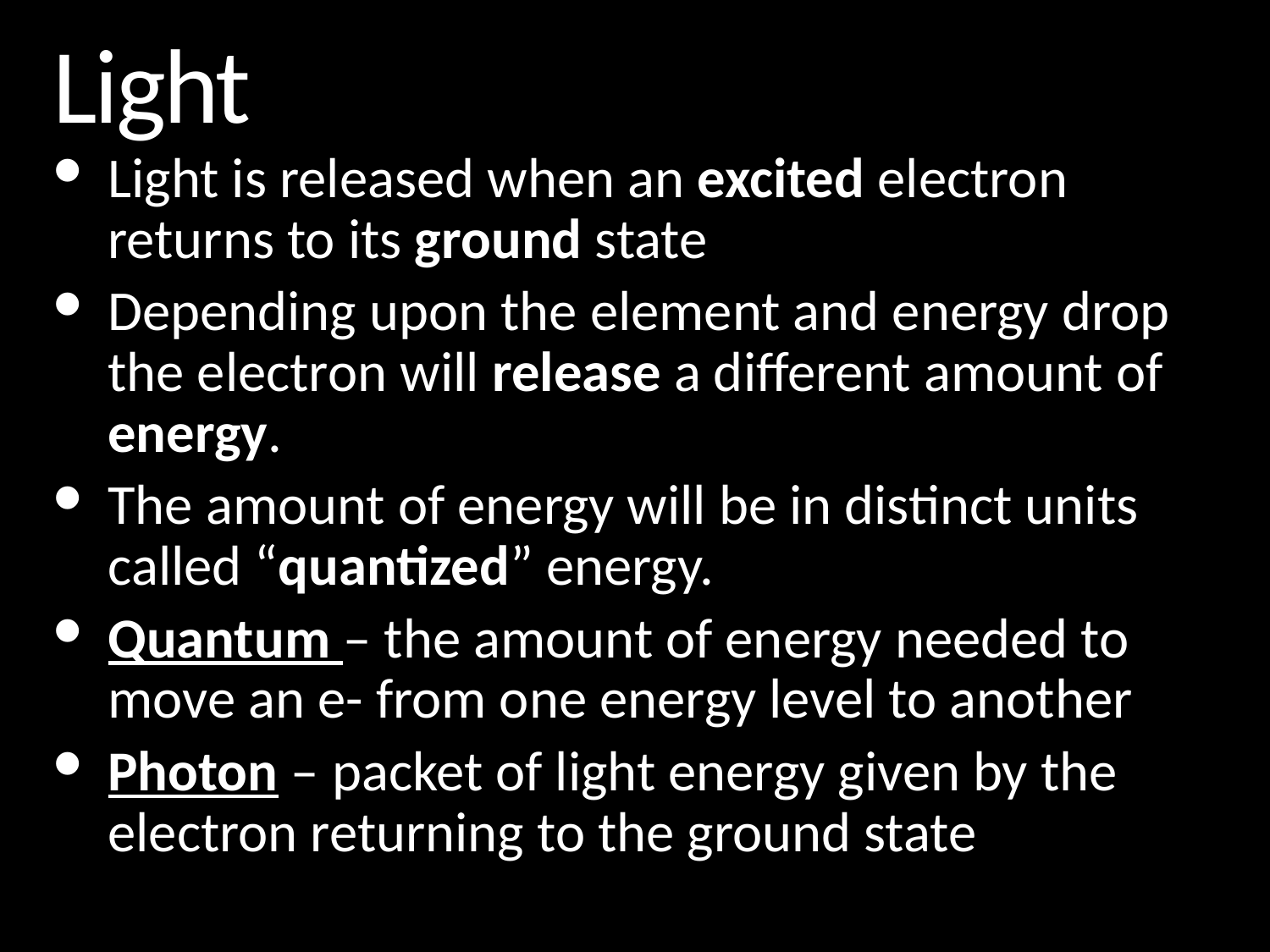

# Light
Light is released when an excited electron returns to its ground state
Depending upon the element and energy drop the electron will release a different amount of energy.
The amount of energy will be in distinct units called “quantized” energy.
Quantum – the amount of energy needed to move an e- from one energy level to another
Photon – packet of light energy given by the electron returning to the ground state